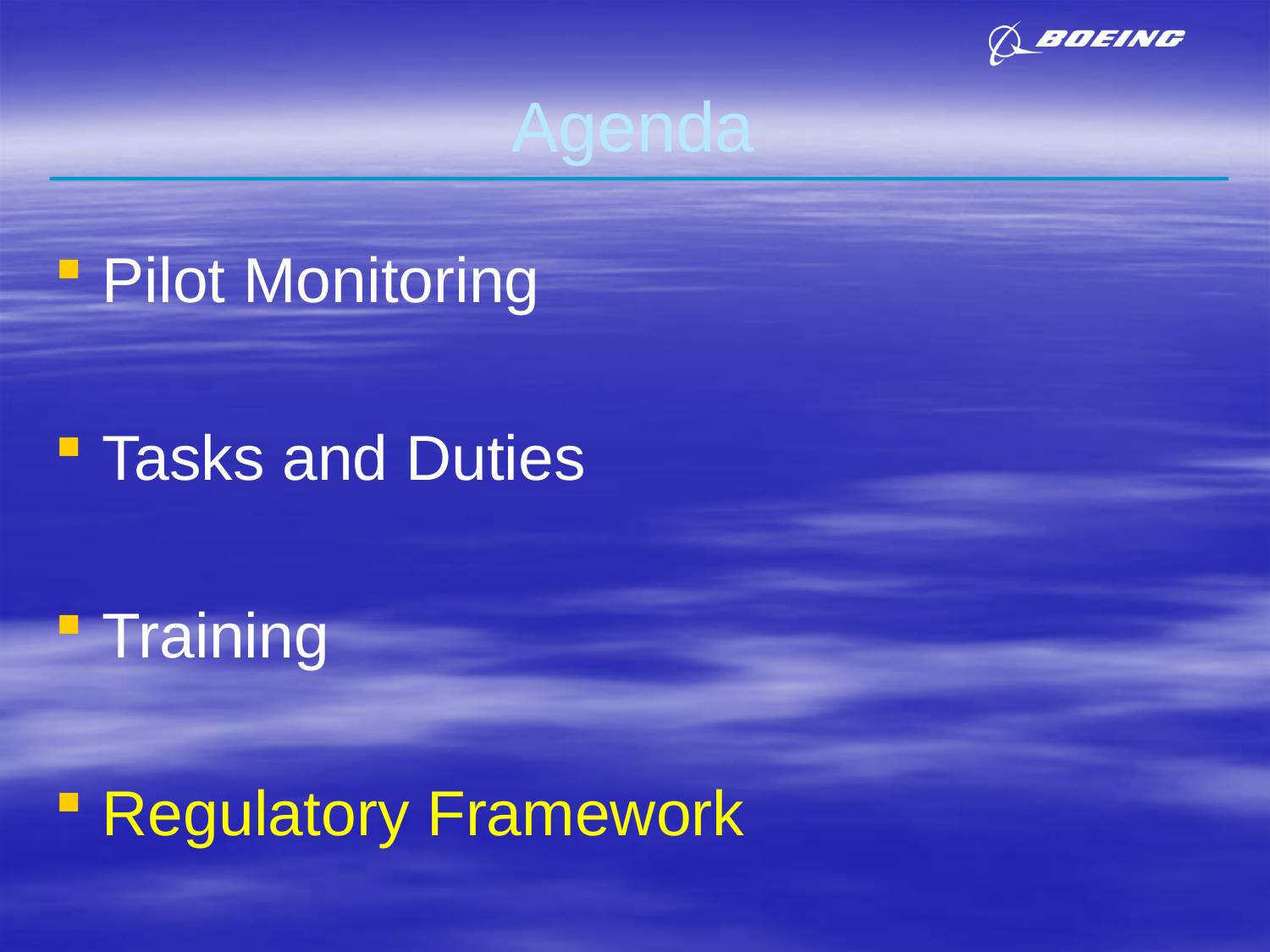

# Agenda
Pilot Monitoring

Tasks and Duties

Training

Regulatory Framework